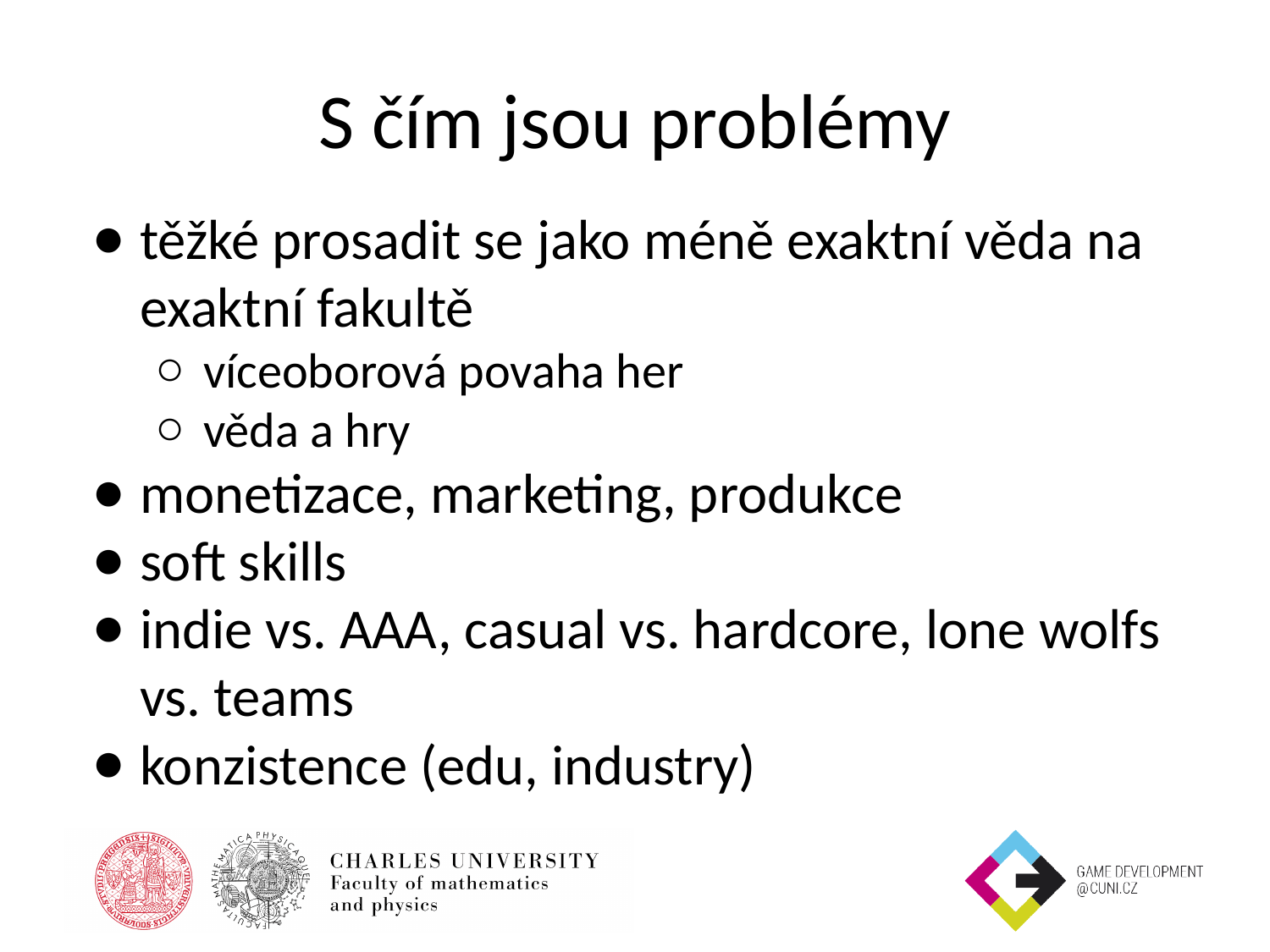

# S čím jsou problémy
těžké prosadit se jako méně exaktní věda na exaktní fakultě
víceoborová povaha her
věda a hry
monetizace, marketing, produkce
soft skills
indie vs. AAA, casual vs. hardcore, lone wolfs vs. teams
konzistence (edu, industry)